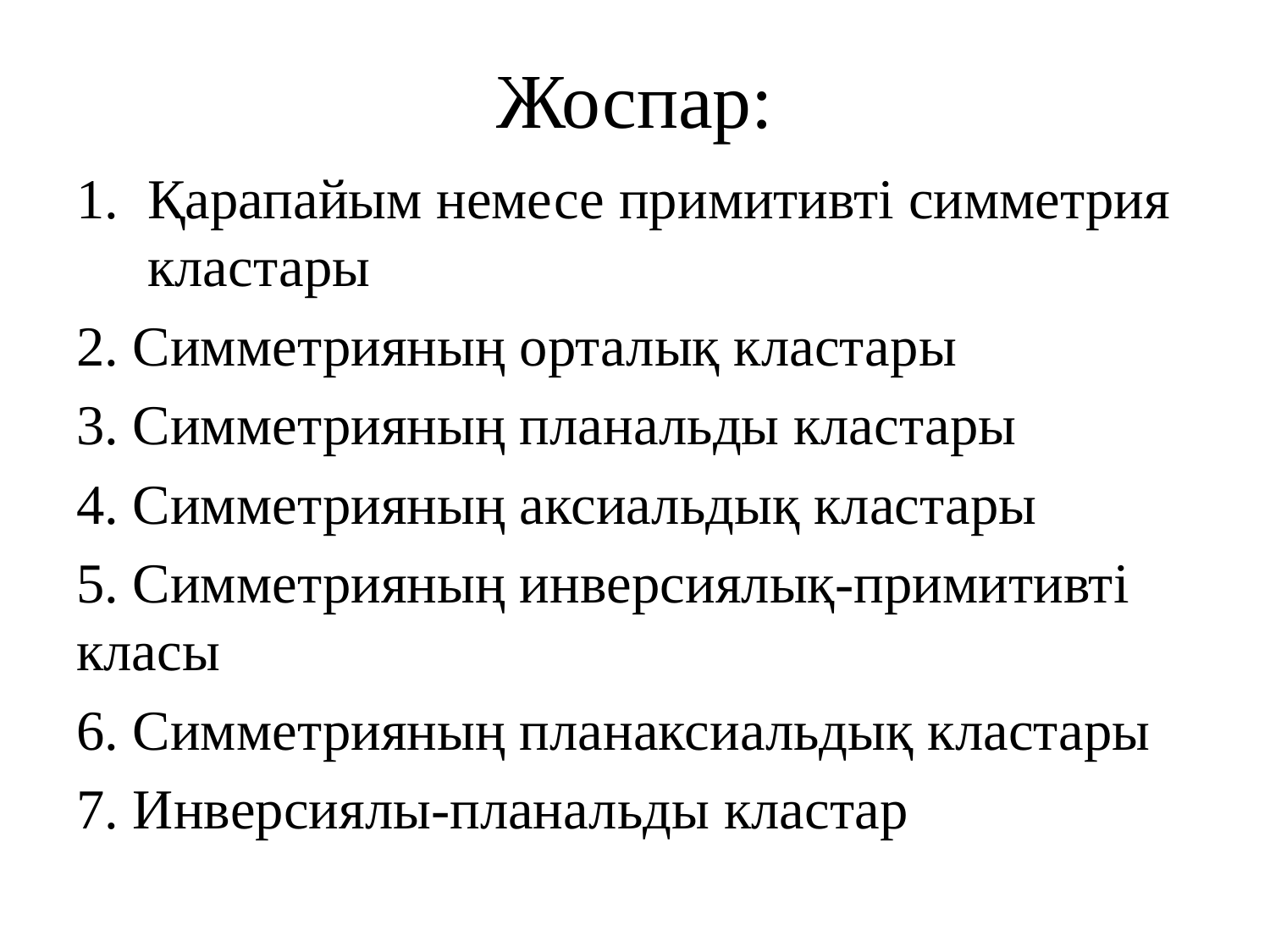

# Жоспар:
Қарапайым немесе примитивті симметрия кластары
2. Симметрияның орталық кластары
3. Симметрияның планальды кластары
4. Симметрияның аксиальдық кластары
5. Симметрияның инверсиялық-примитивті класы
6. Симметрияның планаксиальдық кластары
7. Инверсиялы-планальды кластар